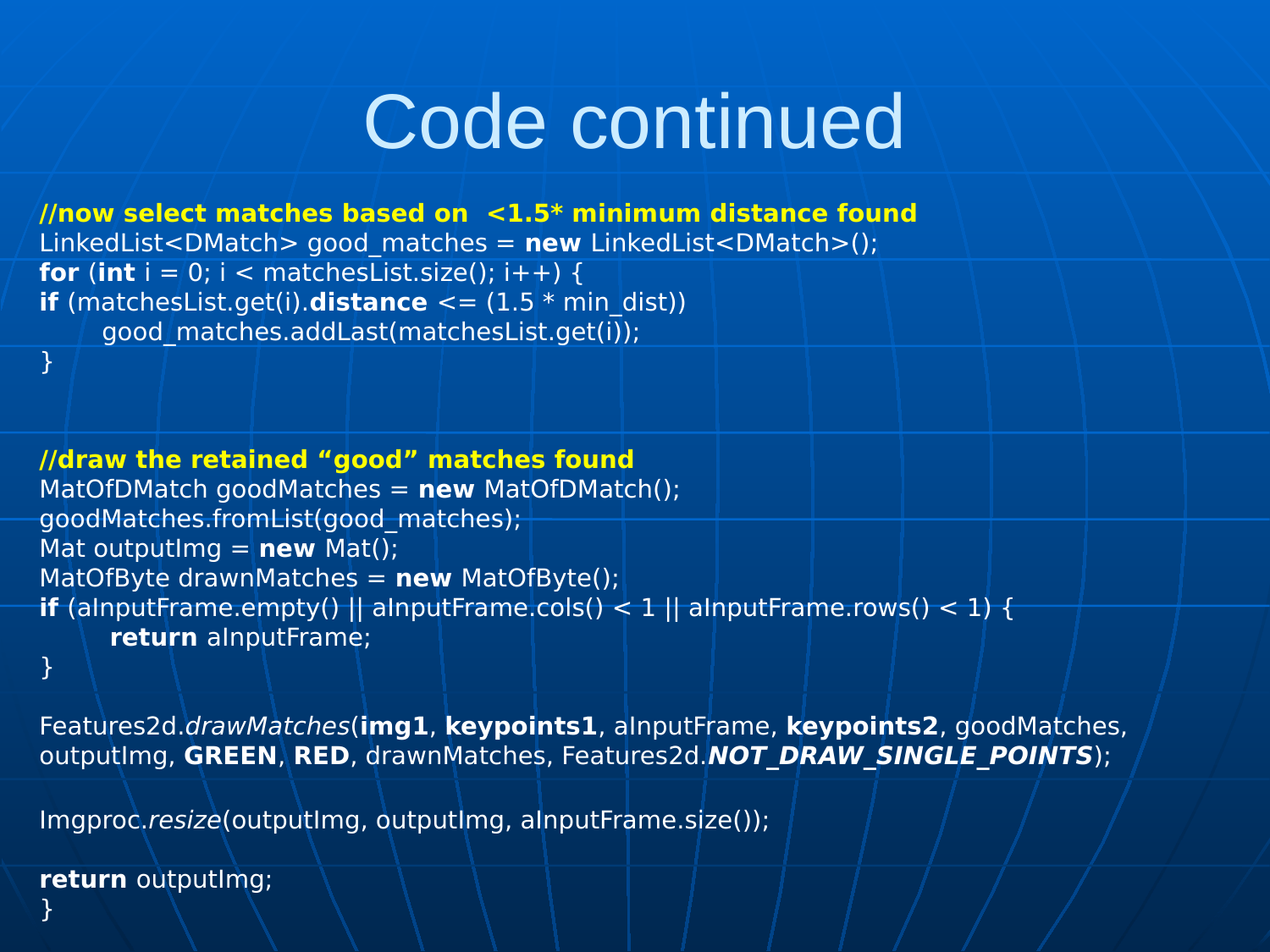

# Code continued
//now select matches based on  <1.5* minimum distance found
LinkedList<DMatch> good_matches = new LinkedList<DMatch>();
for (int i = 0; i < matchesList.size(); i++) {
if (matchesList.get(i).distance <= (1.5 * min_dist))
        good_matches.addLast(matchesList.get(i));
}

//draw the retained “good” matches found
MatOfDMatch goodMatches = new MatOfDMatch();
goodMatches.fromList(good_matches);
Mat outputImg = new Mat();
MatOfByte drawnMatches = new MatOfByte();
if (aInputFrame.empty() || aInputFrame.cols() < 1 || aInputFrame.rows() < 1) {
         return aInputFrame;
}
Features2d.drawMatches(img1, keypoints1, aInputFrame, keypoints2, goodMatches, outputImg, GREEN, RED, drawnMatches, Features2d.NOT_DRAW_SINGLE_POINTS);
Imgproc.resize(outputImg, outputImg, aInputFrame.size());
return outputImg;
}